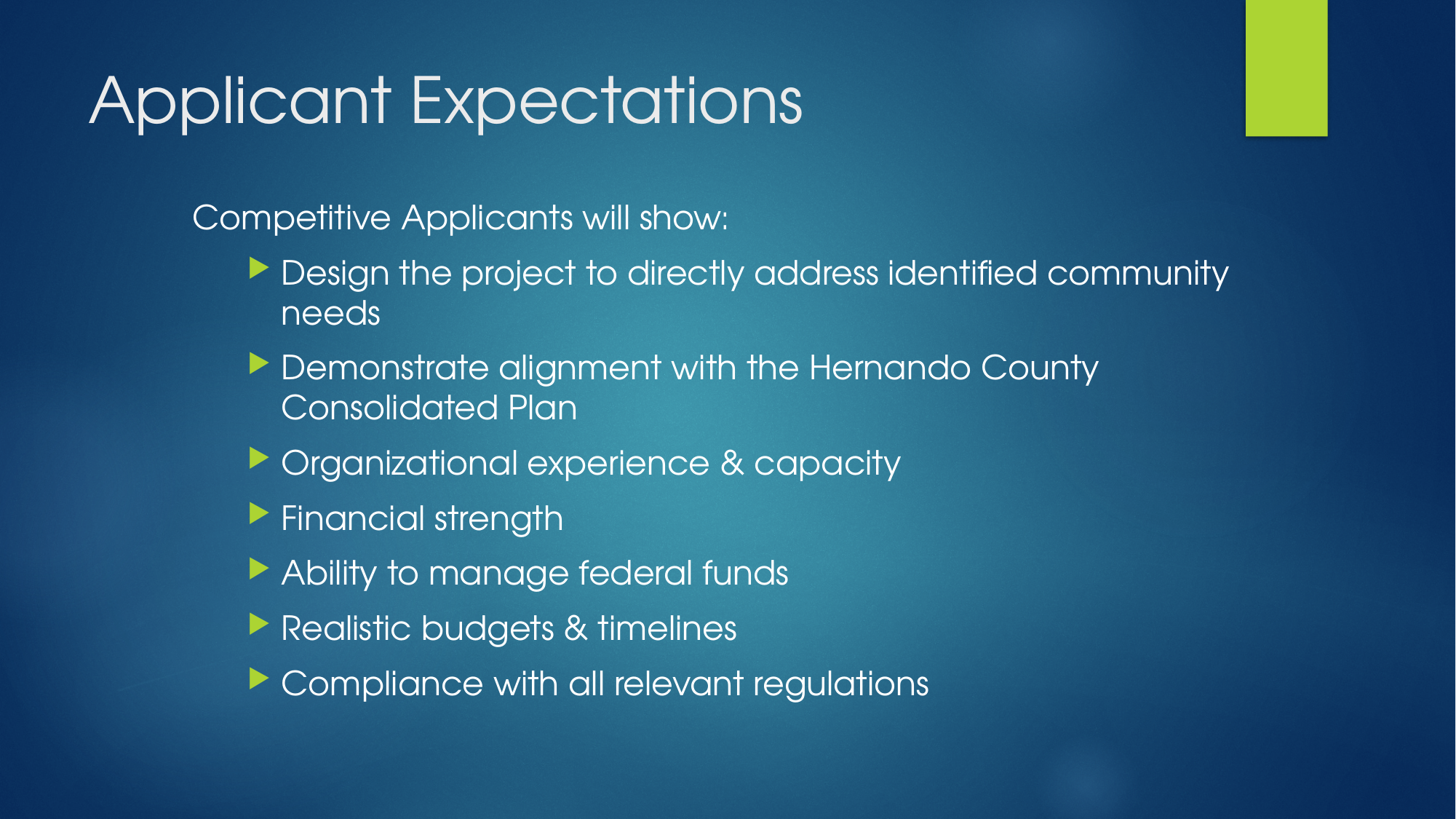

# Applicant Expectations
Competitive Applicants will show:
Design the project to directly address identified community needs
Demonstrate alignment with the Hernando County Consolidated Plan
Organizational experience & capacity
Financial strength
Ability to manage federal funds
Realistic budgets & timelines
Compliance with all relevant regulations